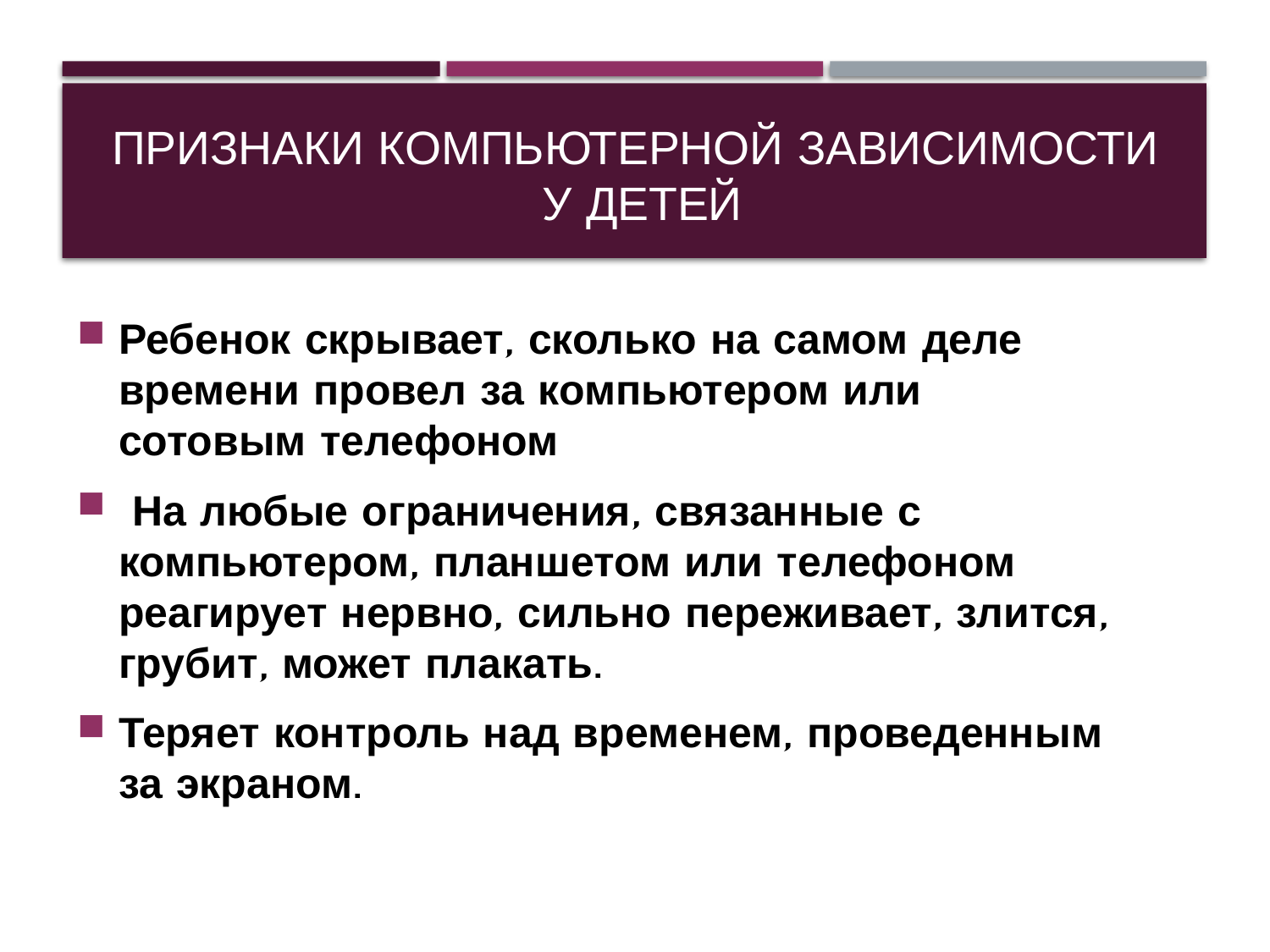

# Признаки компьютерной зависимости у детей
Ребенок скрывает, сколько на самом деле времени провел за компьютером или сотовым телефоном
 На любые ограничения, связанные с компьютером, планшетом или телефоном реагирует нервно, сильно переживает, злится, грубит, может плакать.
Теряет контроль над временем, проведенным за экраном.